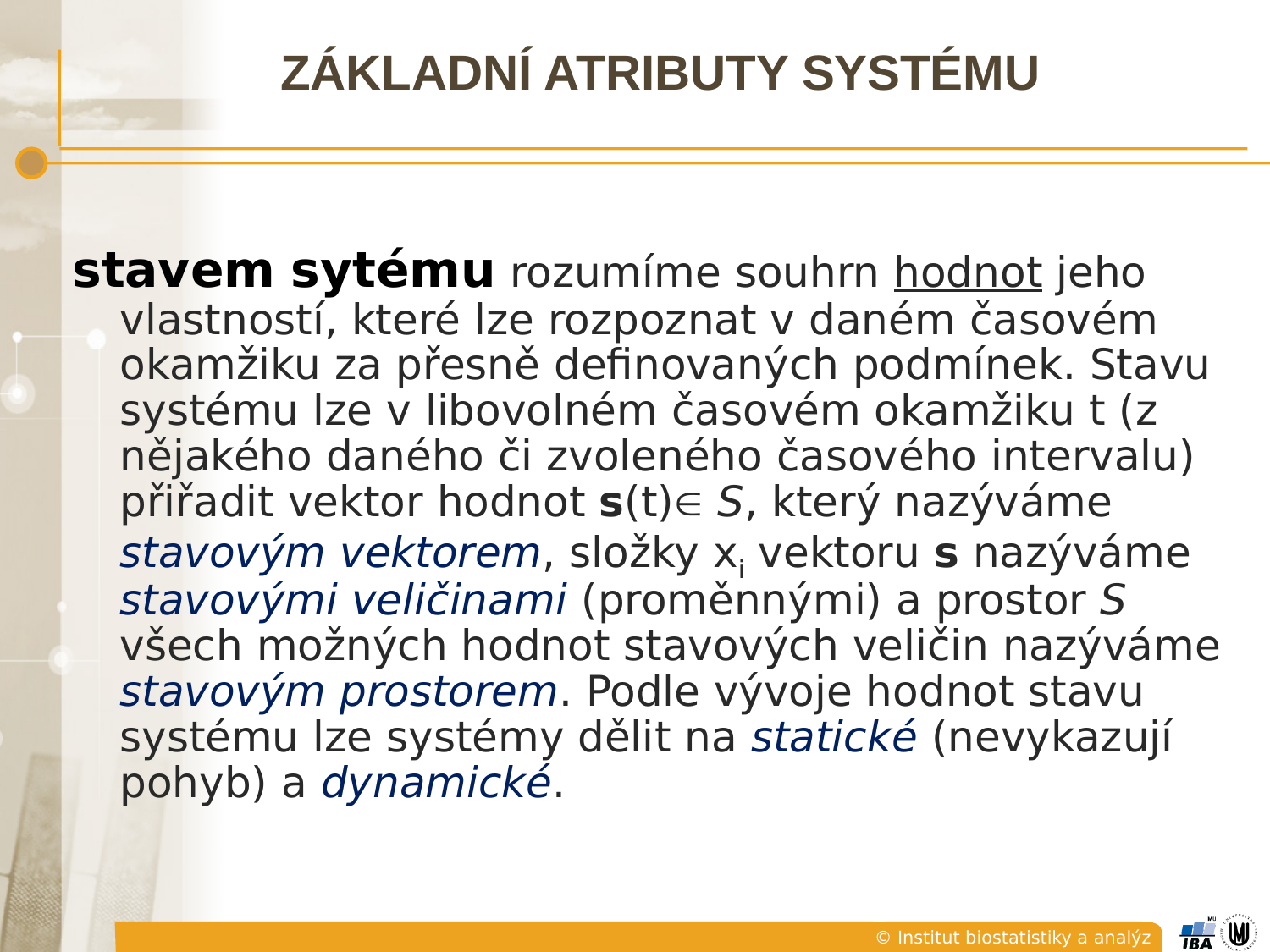

# Základní atributy systému
stavem sytému rozumíme souhrn hodnot jeho vlastností, které lze rozpoznat v daném časovém okamžiku za přesně definovaných podmínek. Stavu systému lze v libovolném časovém okamžiku t (z nějakého daného či zvoleného časového intervalu) přiřadit vektor hodnot s(t)∈ S, který nazýváme stavovým vektorem, složky xi vektoru s nazýváme stavovými veličinami (proměnnými) a prostor S všech možných hodnot stavových veličin nazýváme stavovým prostorem. Podle vývoje hodnot stavu systému lze systémy dělit na statické (nevykazují pohyb) a dynamické.